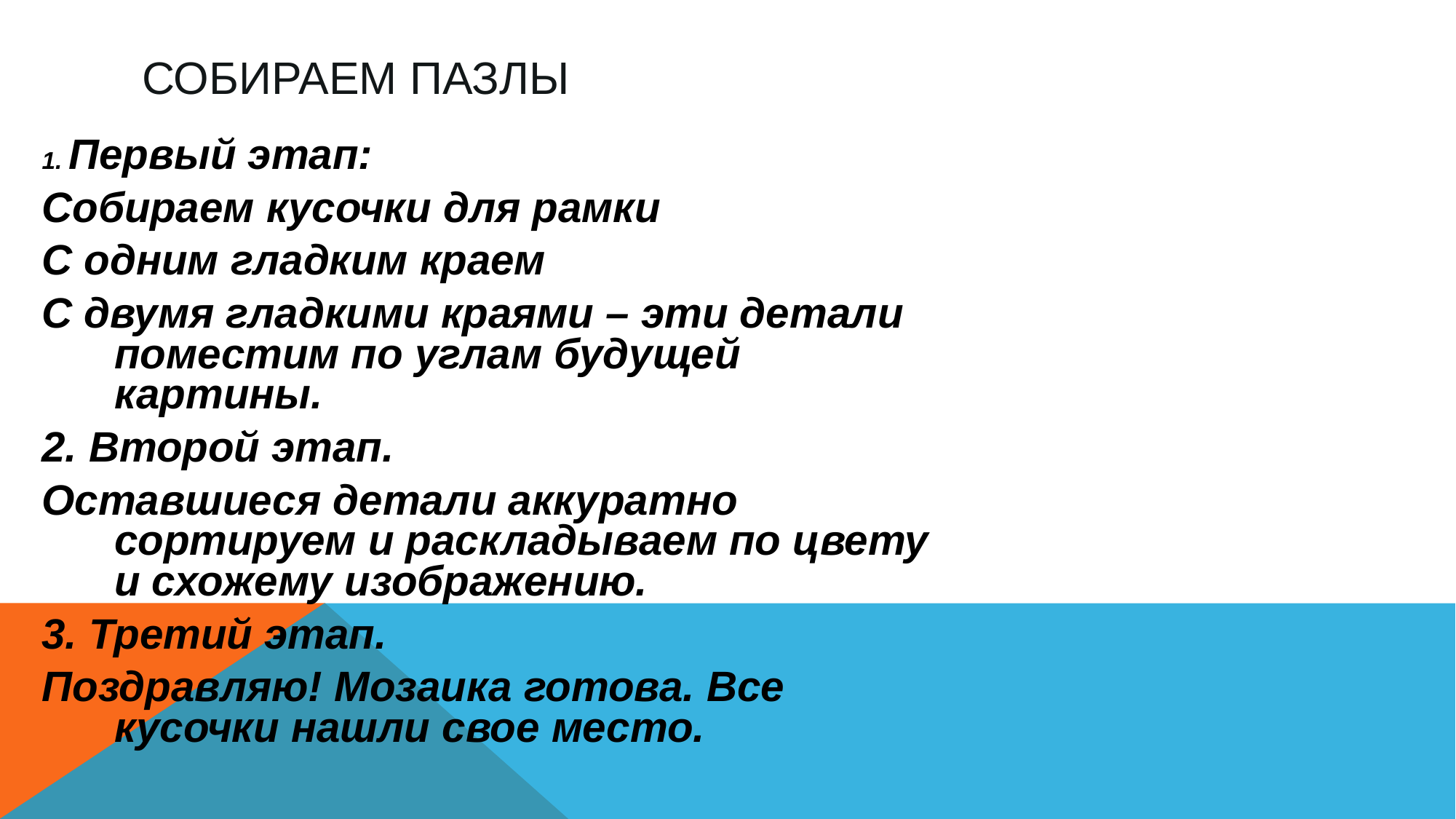

# Собираем пазлы
1. Первый этап:
Собираем кусочки для рамки
С одним гладким краем
С двумя гладкими краями – эти детали поместим по углам будущей картины.
2. Второй этап.
Оставшиеся детали аккуратно сортируем и раскладываем по цвету и схожему изображению.
3. Третий этап.
Поздравляю! Мозаика готова. Все кусочки нашли свое место.